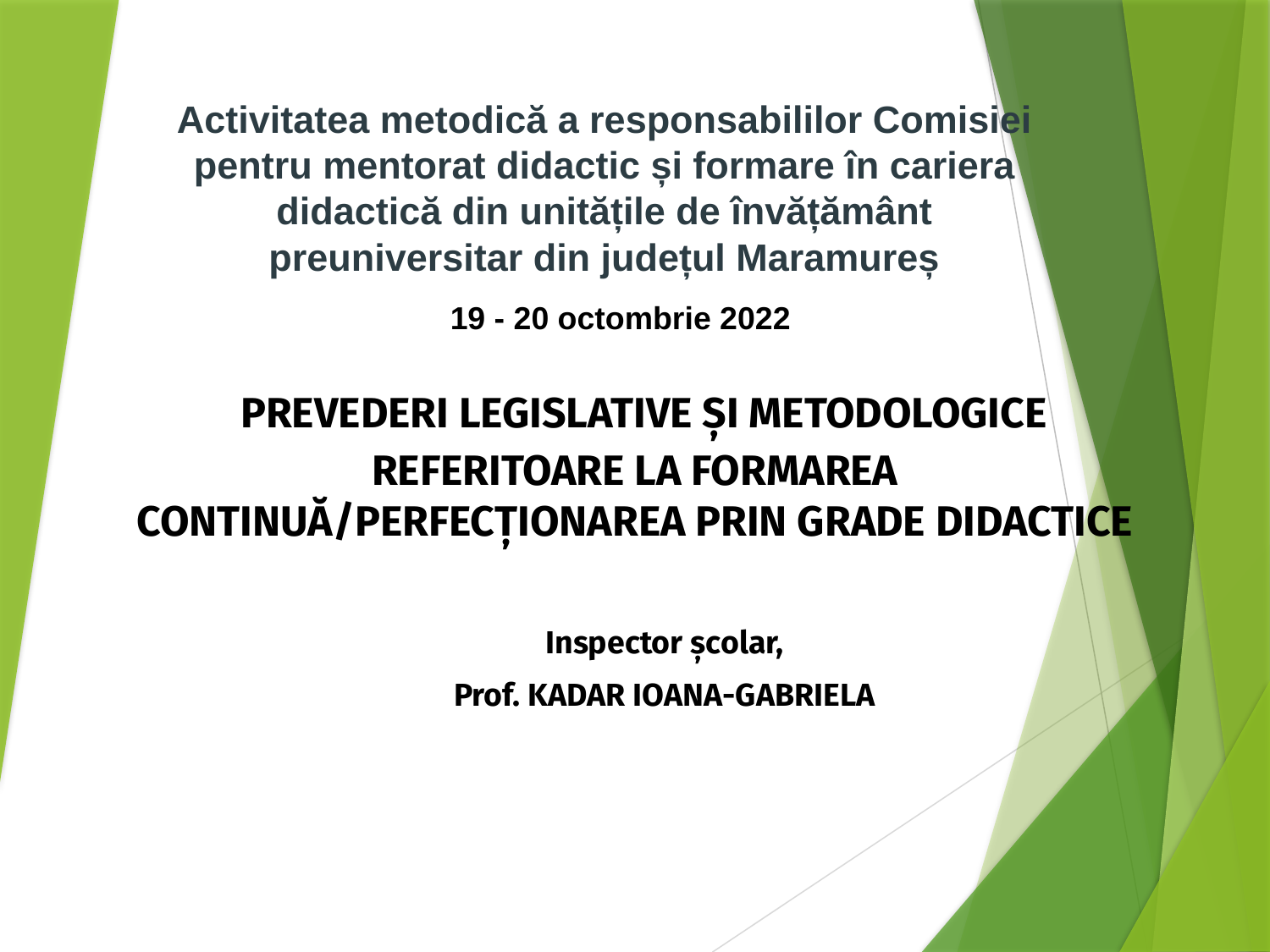

Activitatea metodică a responsabililor Comisiei pentru mentorat didactic și formare în cariera didactică din unitățile de învățământ preuniversitar din județul Maramureș
19 - 20 octombrie 2022

Inspector școlar,
Prof. KADAR IOANA-GABRIELA
# PREVEDERI LEGISLATIVE ȘI METODOLOGICE REFERITOARE LA FORMAREA CONTINUĂ/PERFECȚIONAREA PRIN GRADE DIDACTICE